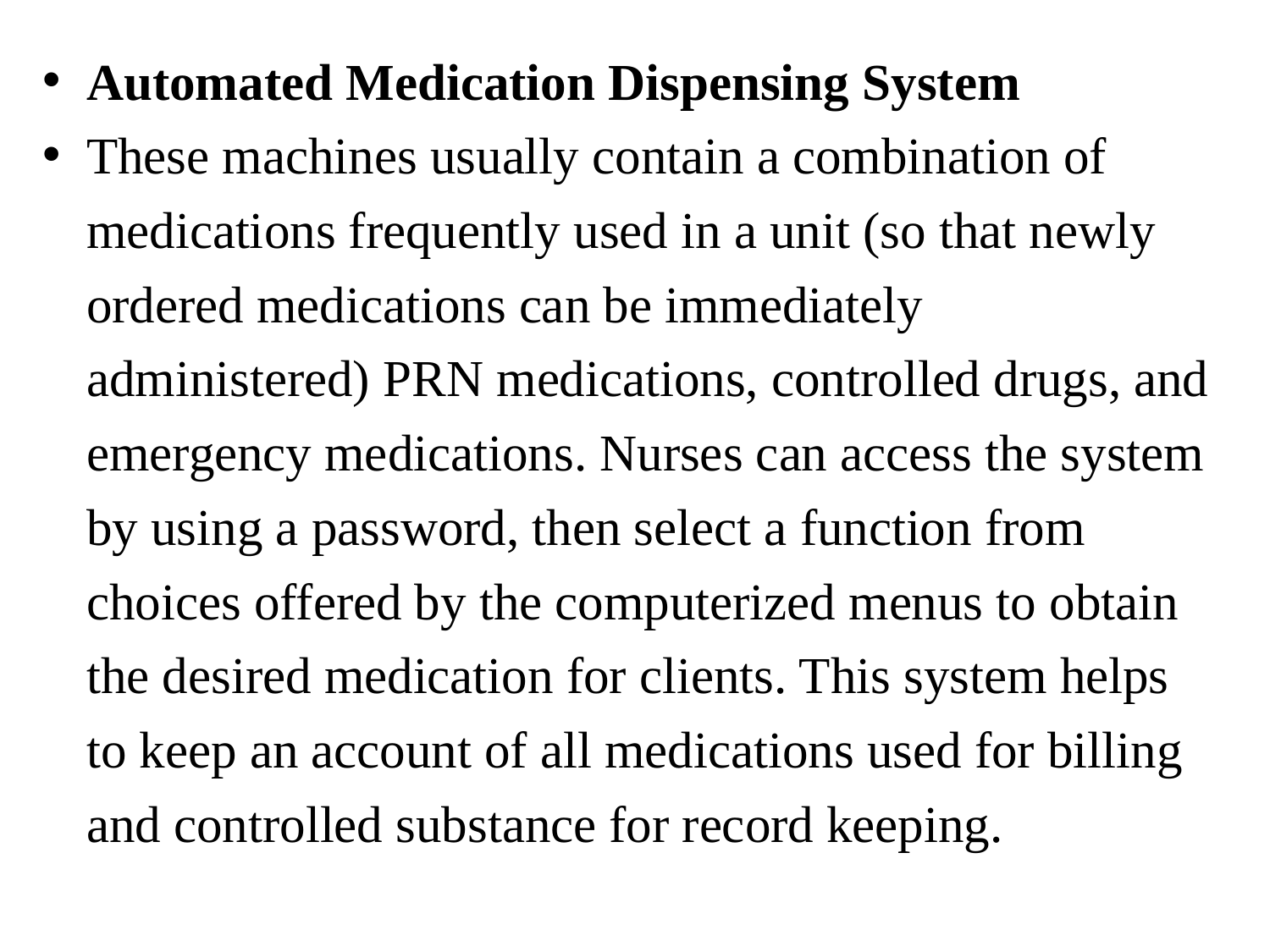

Automated Medication Dispensing System
These machines usually contain а combination of medications frequently used in а unit (so that newly ordered medications сan be immediately administered) PRN medications, controlled drugs, and emergency medications. Nurses can access the system by using а password, then select а function from choices offered by the computerized menus to obtain the desired medication for clients. This system helps to keep an account of all medications used for billing and controlled substance for record keeping.